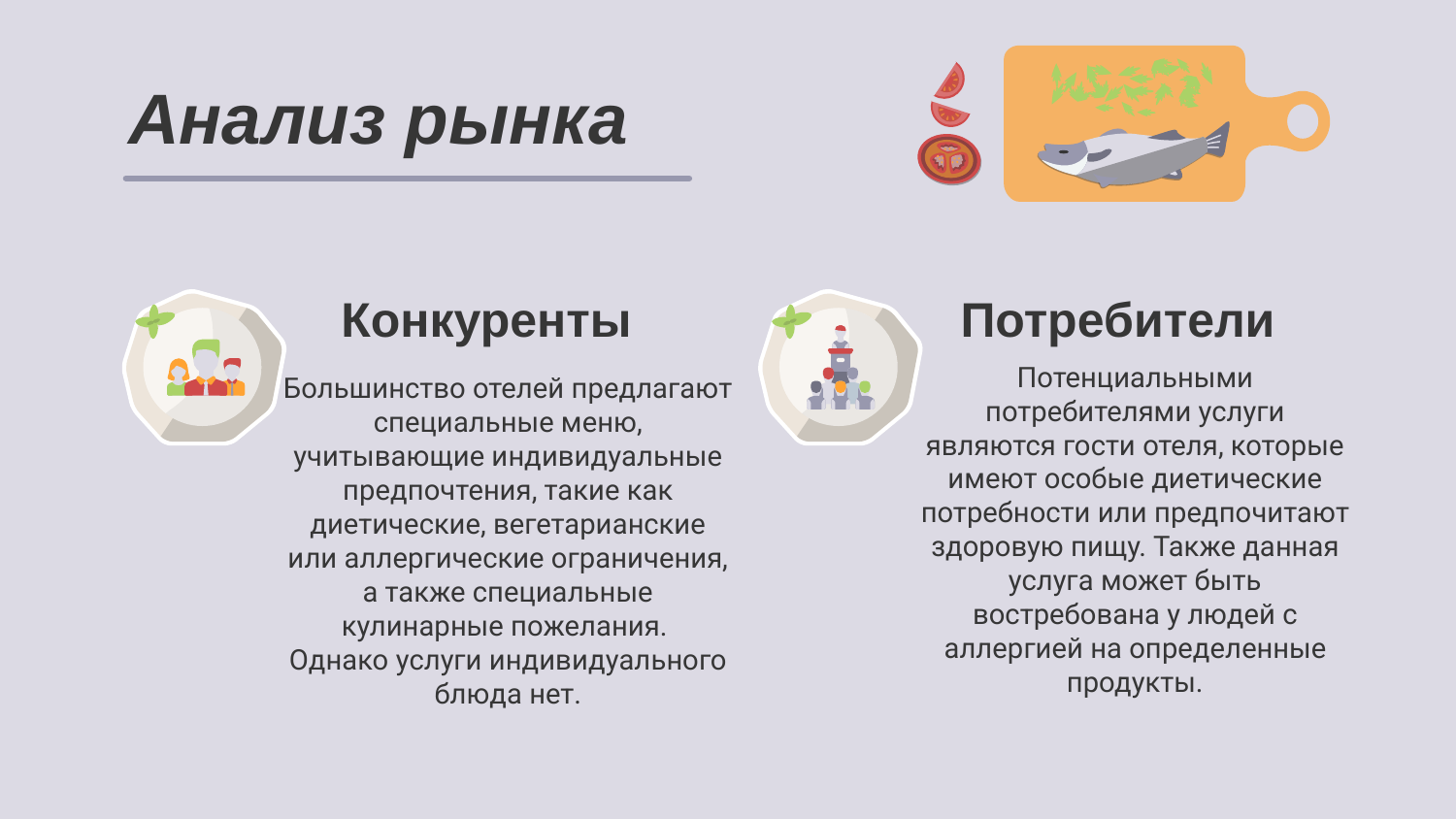

# Анализ рынка
Конкуренты
Потребители

Потенциальными потребителями услуги являются гости отеля, которые имеют особые диетические потребности или предпочитают здоровую пищу. Также данная услуга может быть востребована у людей с аллергией на определенные продукты.

Большинство отелей предлагают специальные меню, учитывающие индивидуальные предпочтения, такие как диетические, вегетарианские или аллергические ограничения, а также специальные кулинарные пожелания.
Однако услуги индивидуального блюда нет.